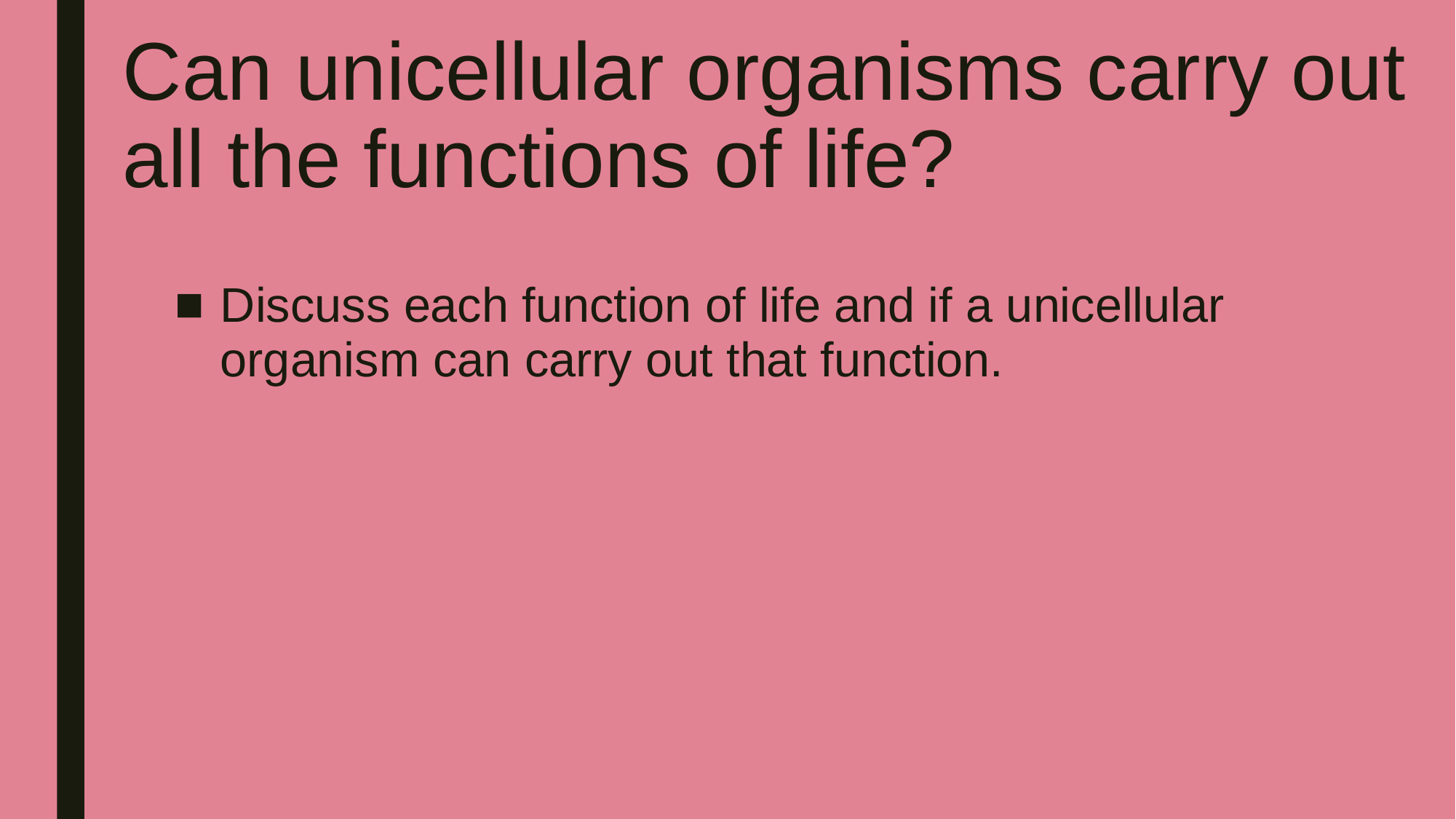

# Can unicellular organisms carry out all the functions of life?
Discuss each function of life and if a unicellular organism can carry out that function.